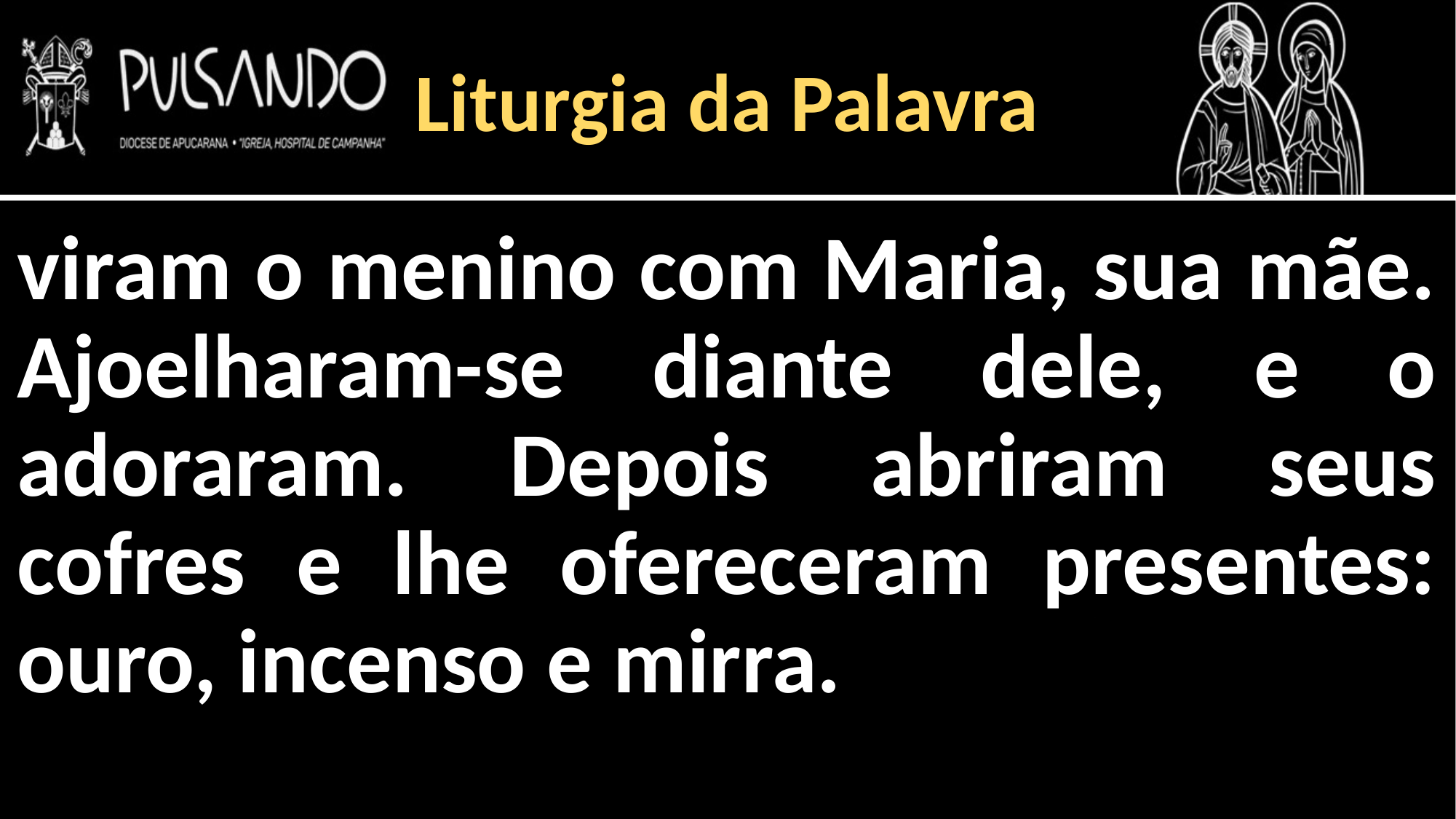

Liturgia da Palavra
viram o menino com Maria, sua mãe. Ajoelharam-se diante dele, e o adoraram. Depois abriram seus cofres e lhe ofereceram presentes: ouro, incenso e mirra.